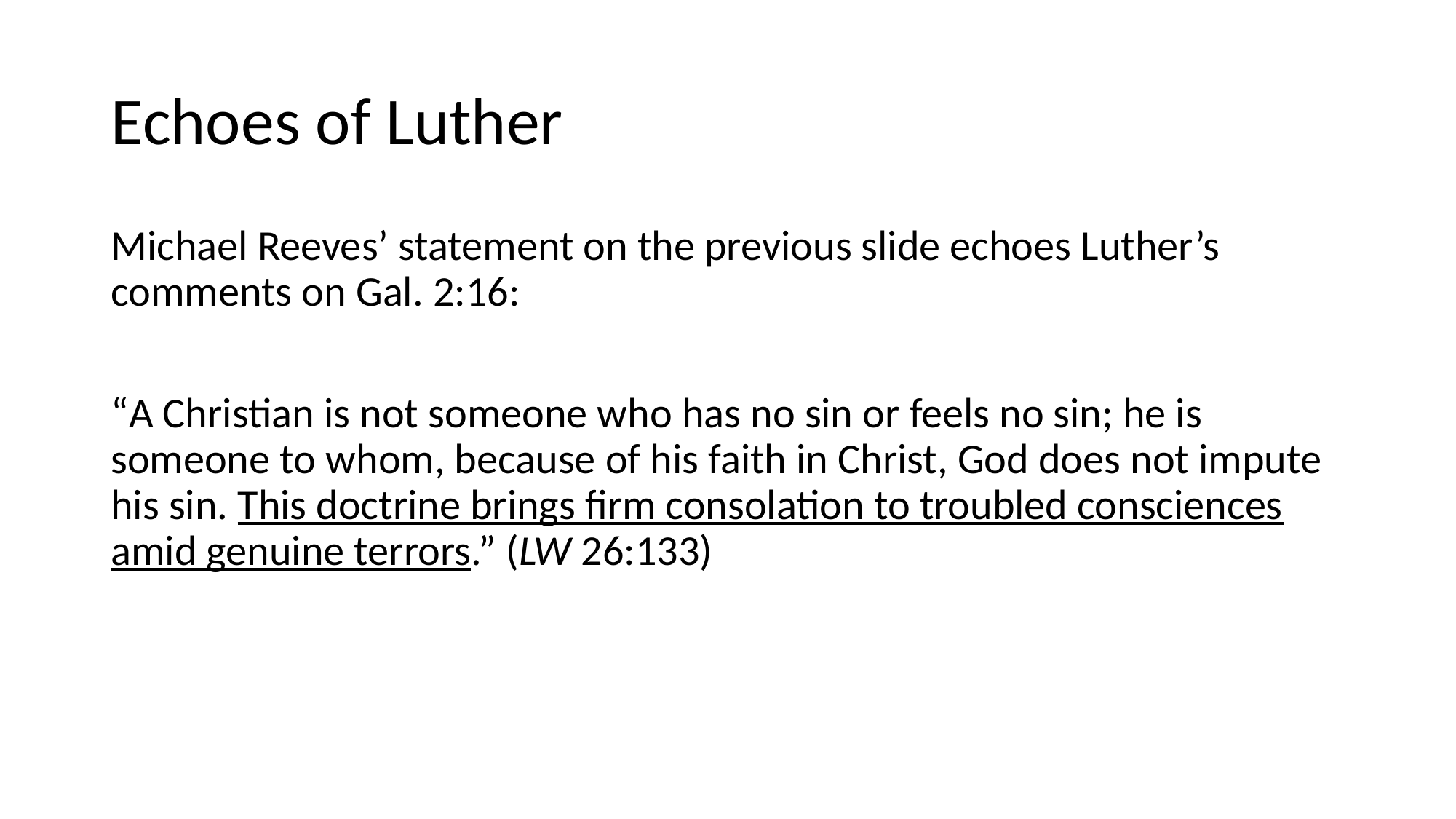

# Echoes of Luther
Michael Reeves’ statement on the previous slide echoes Luther’s comments on Gal. 2:16:

“A Christian is not someone who has no sin or feels no sin; he is someone to whom, because of his faith in Christ, God does not impute his sin. This doctrine brings firm consolation to troubled consciences amid genuine terrors.” (LW 26:133)